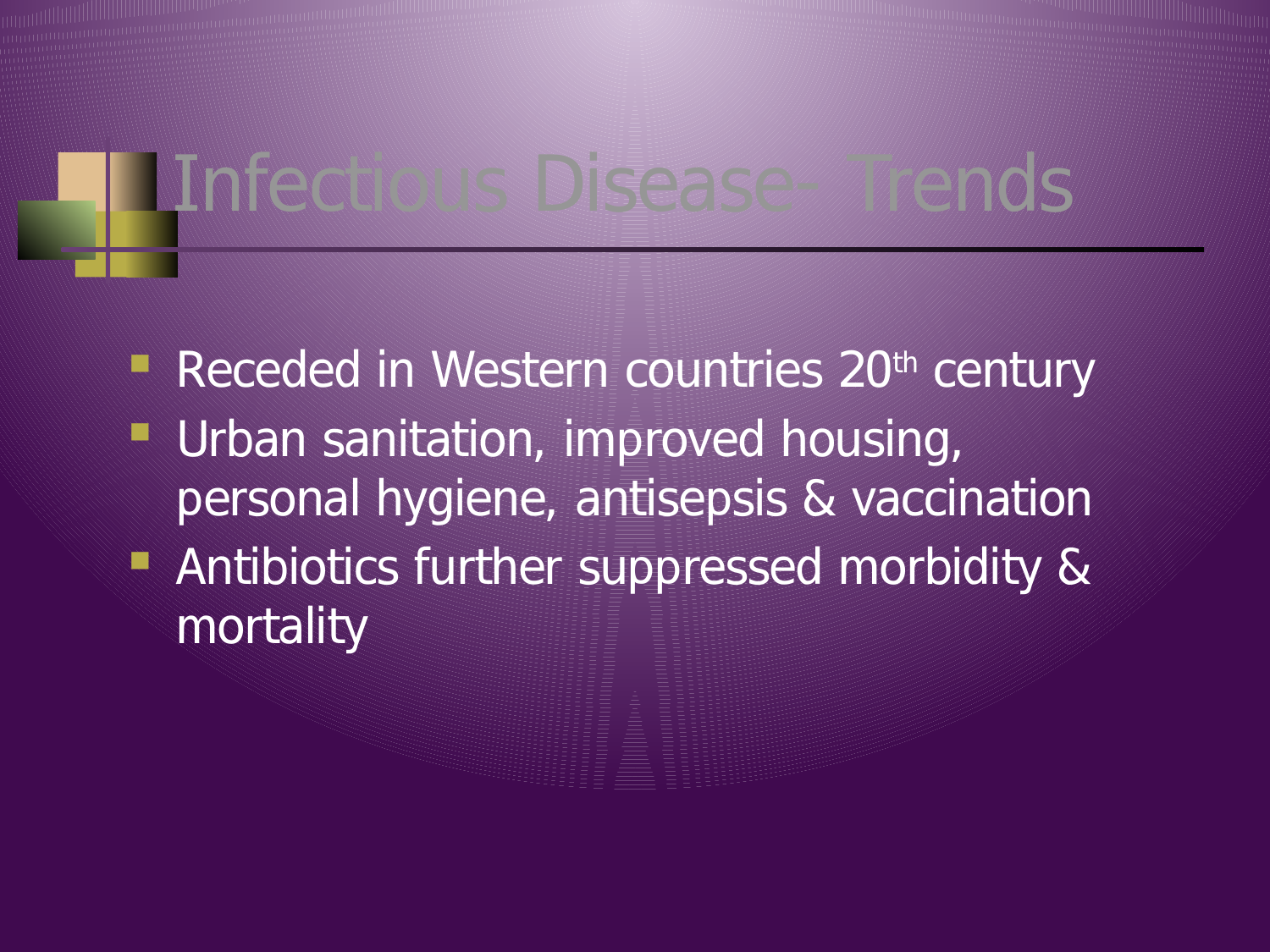

# Infectious Disease- Trends

Receded in Western countries 20th century
Urban sanitation, improved housing, personal hygiene, antisepsis & vaccination
Antibiotics further suppressed morbidity & mortality